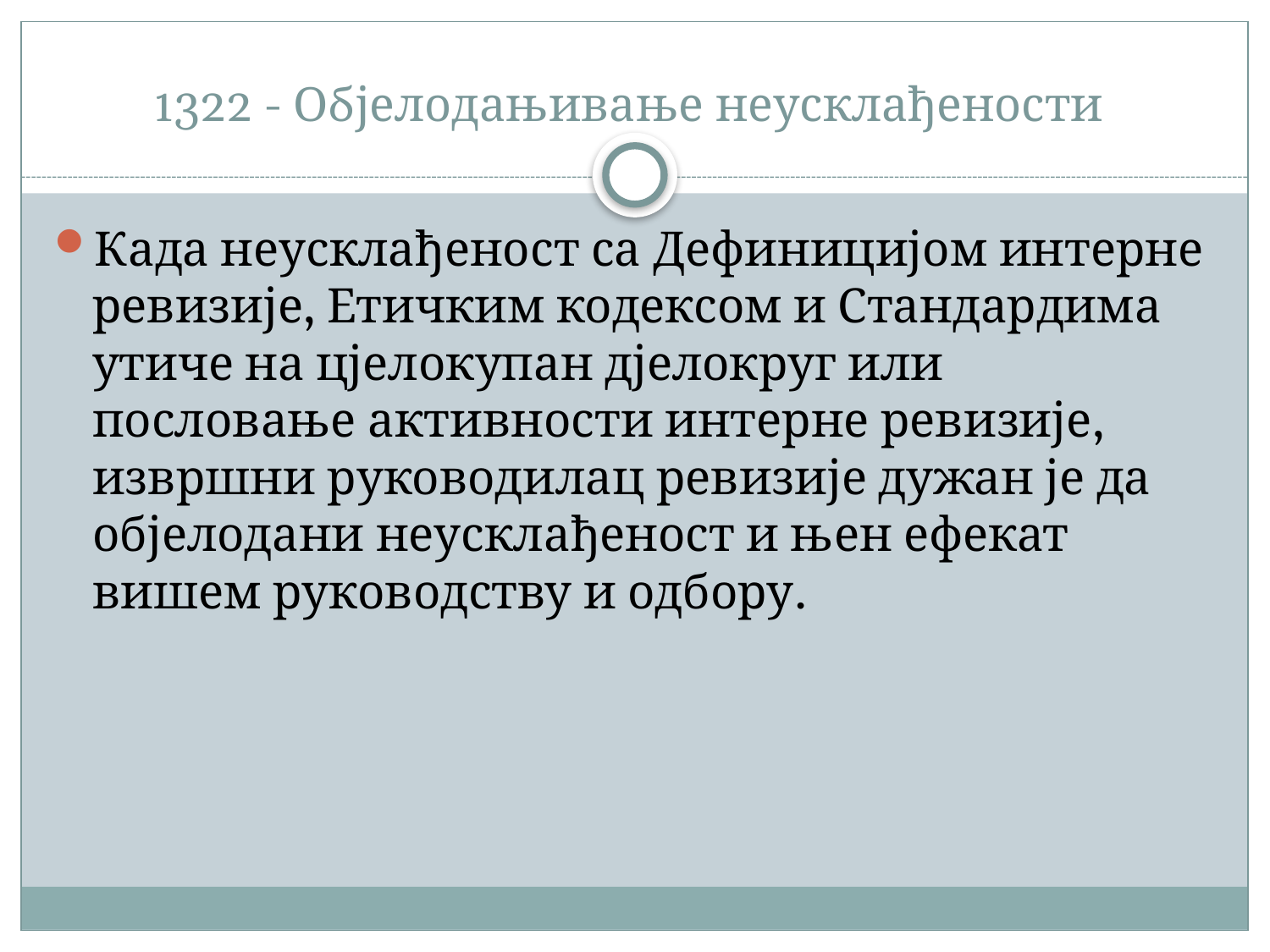

# 1322 - Објелодањивање неусклађености
Када неусклађеност са Дефиницијом интерне ревизије, Етичким кодексом и Стандардима утиче на цјелокупан дјелокруг или пословање активности интерне ревизије, извршни руководилац ревизије дужан је да објелодани неусклађеност и њен ефекат вишем руководству и одбору.